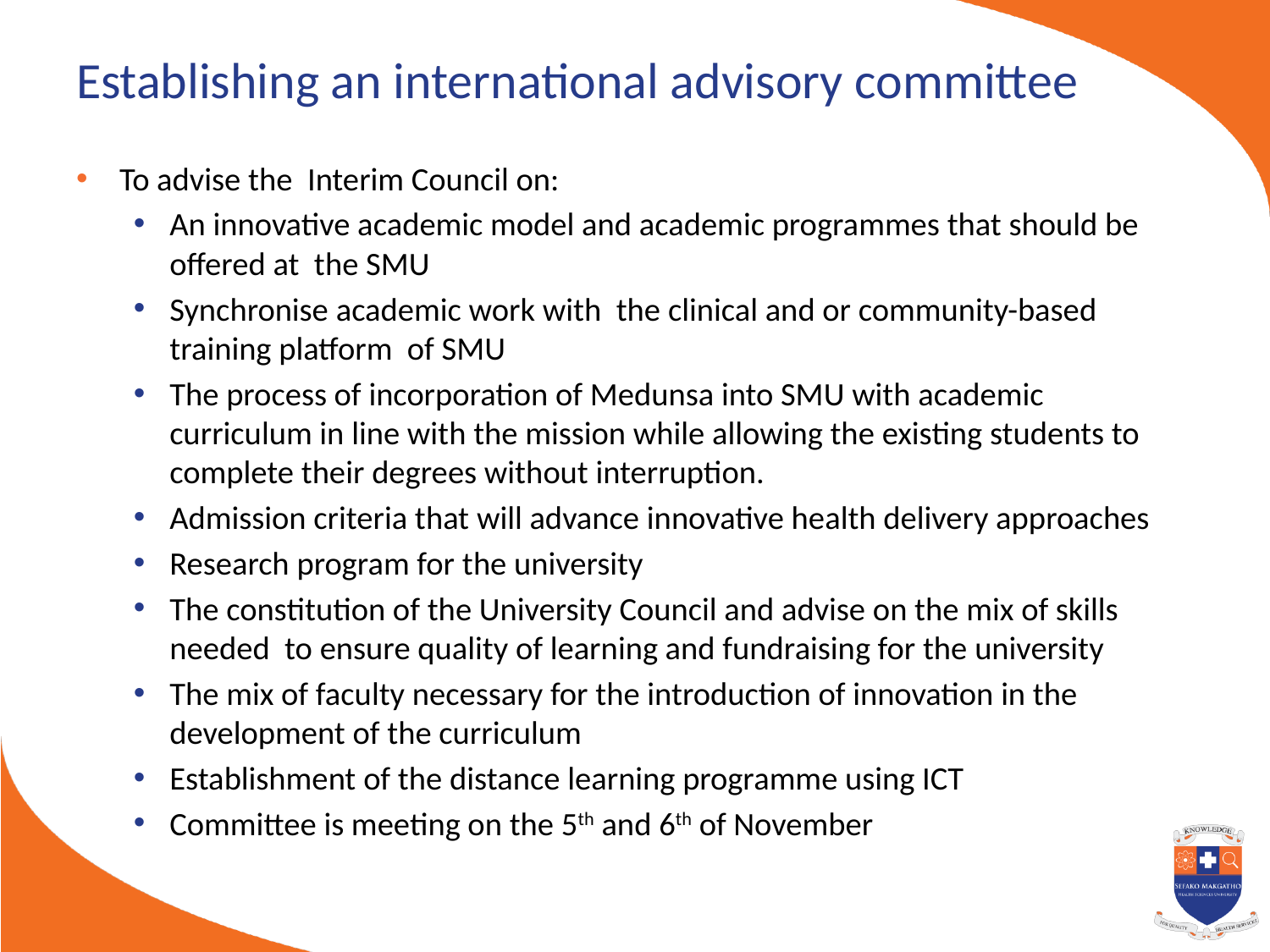

# Establishing an international advisory committee
To advise the  Interim Council on:
An innovative academic model and academic programmes that should be offered at  the SMU
Synchronise academic work with  the clinical and or community-based training platform  of SMU
The process of incorporation of Medunsa into SMU with academic curriculum in line with the mission while allowing the existing students to complete their degrees without interruption.
Admission criteria that will advance innovative health delivery approaches
Research program for the university
The constitution of the University Council and advise on the mix of skills needed  to ensure quality of learning and fundraising for the university
The mix of faculty necessary for the introduction of innovation in the development of the curriculum
Establishment of the distance learning programme using ICT
Committee is meeting on the 5th and 6th of November